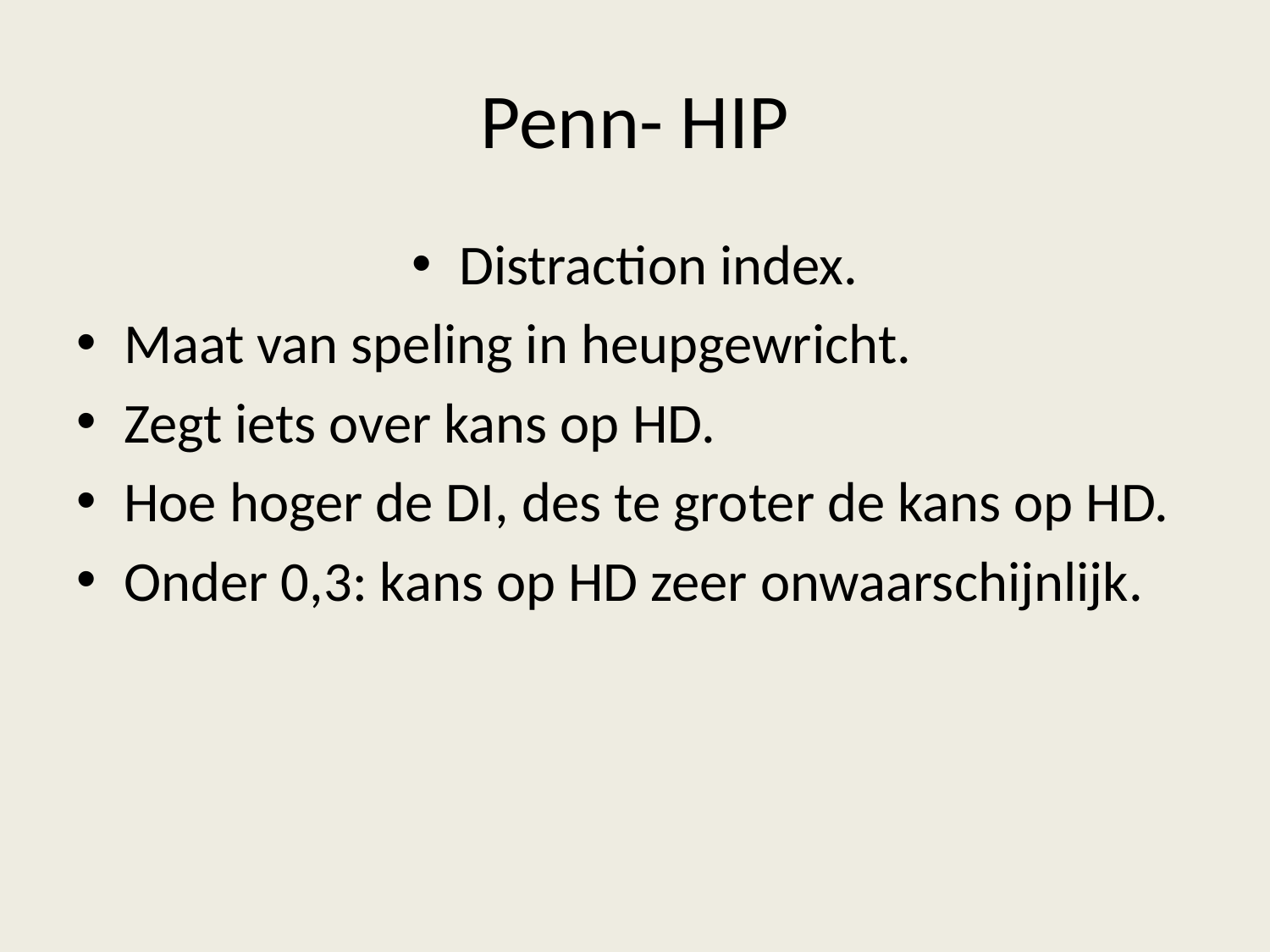

# Penn- HIP
Distraction index.
Maat van speling in heupgewricht.
Zegt iets over kans op HD.
Hoe hoger de DI, des te groter de kans op HD.
Onder 0,3: kans op HD zeer onwaarschijnlijk.